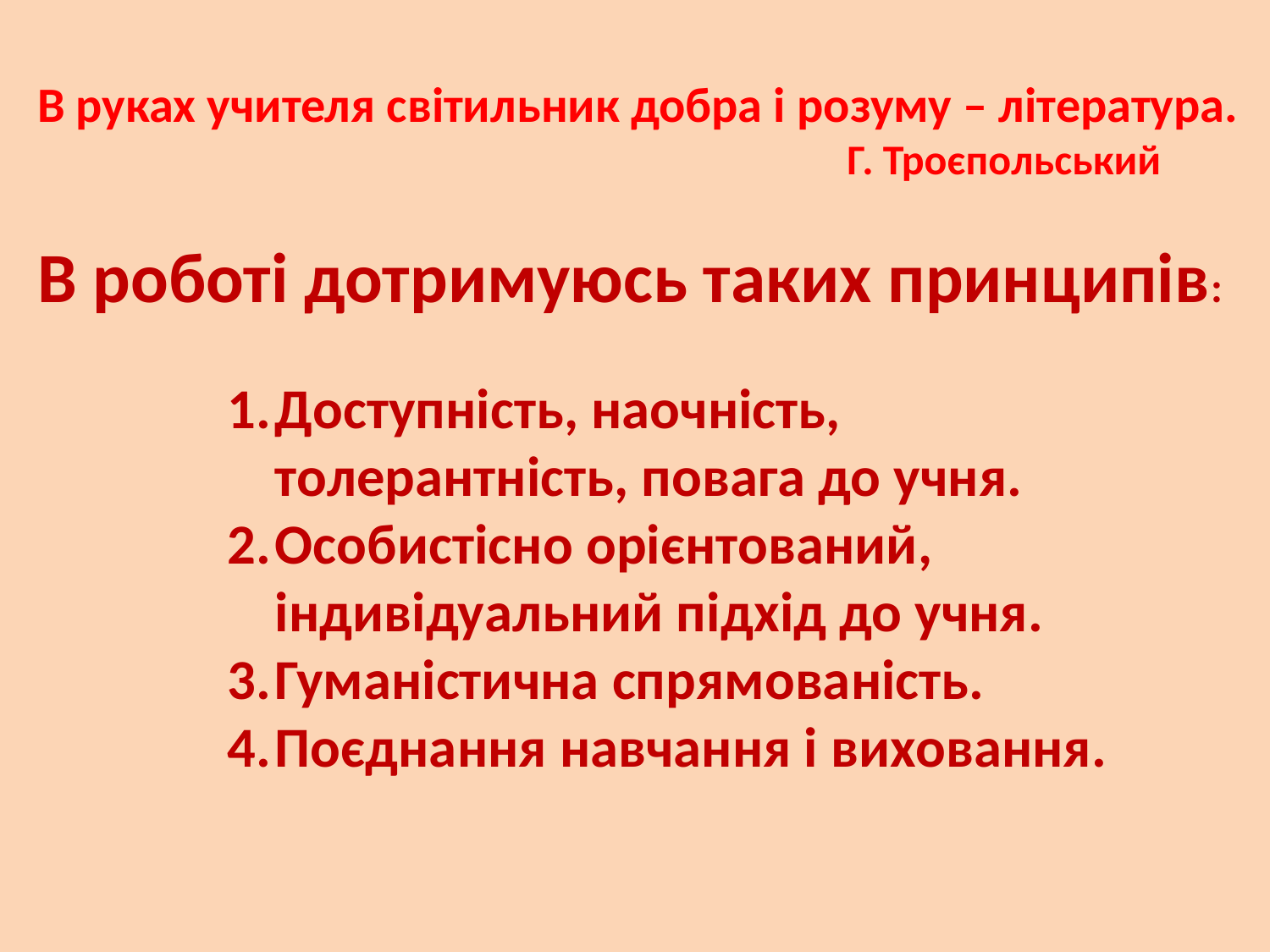

В руках учителя світильник добра і розуму – література.
                                                                                     Г. Троєпольський
В роботі дотримуюсь таких принципів:
Доступність, наочність, толерантність, повага до учня.
Особистісно орієнтований, індивідуальний підхід до учня.
Гуманістична спрямованість.
Поєднання навчання і виховання.